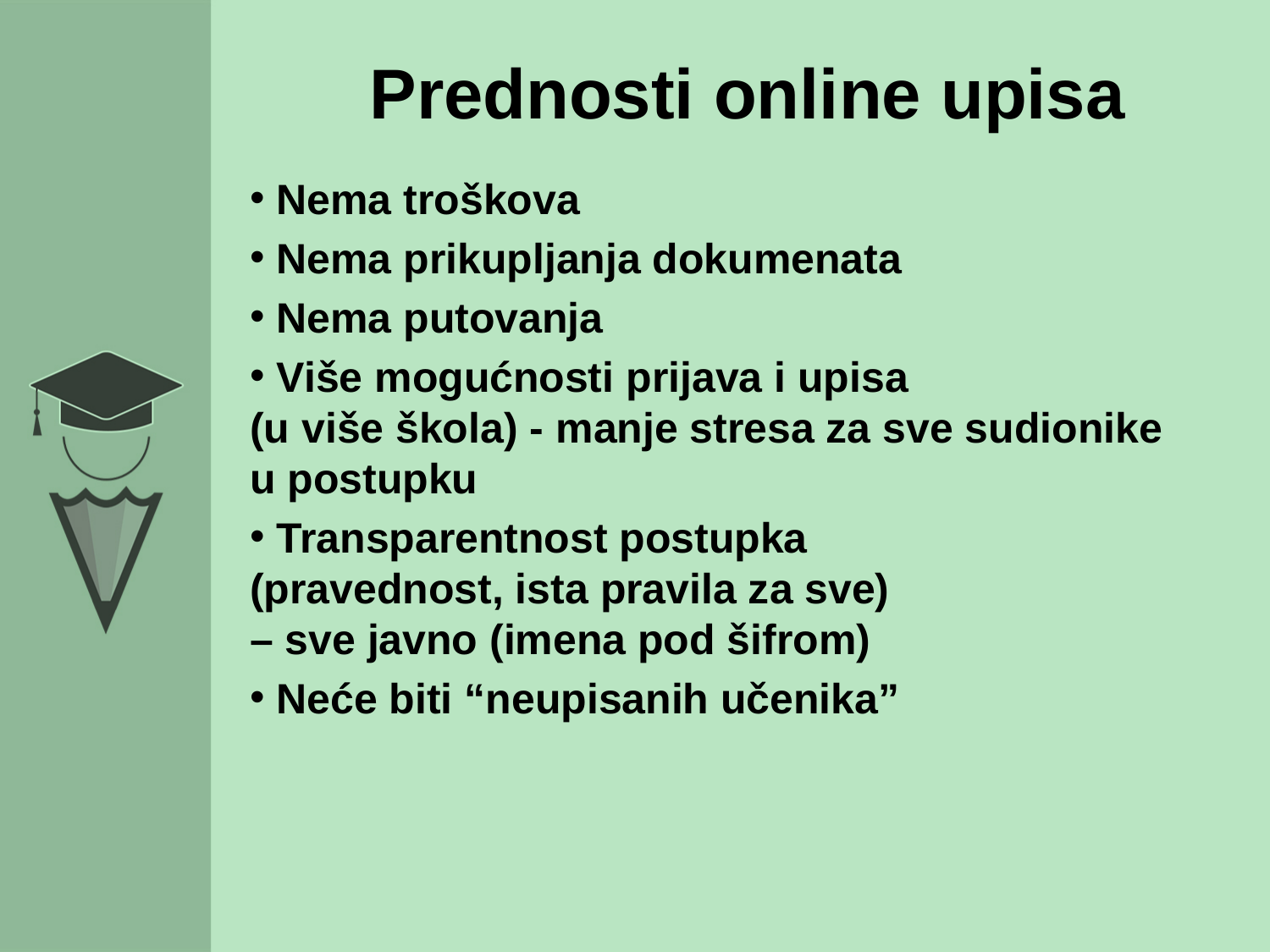

# Prednosti online upisa
 Nema troškova
 Nema prikupljanja dokumenata
 Nema putovanja
 Više mogućnosti prijava i upisa
(u više škola) - manje stresa za sve sudionike u postupku
 Transparentnost postupka
(pravednost, ista pravila za sve)
– sve javno (imena pod šifrom)
 Neće biti “neupisanih učenika”